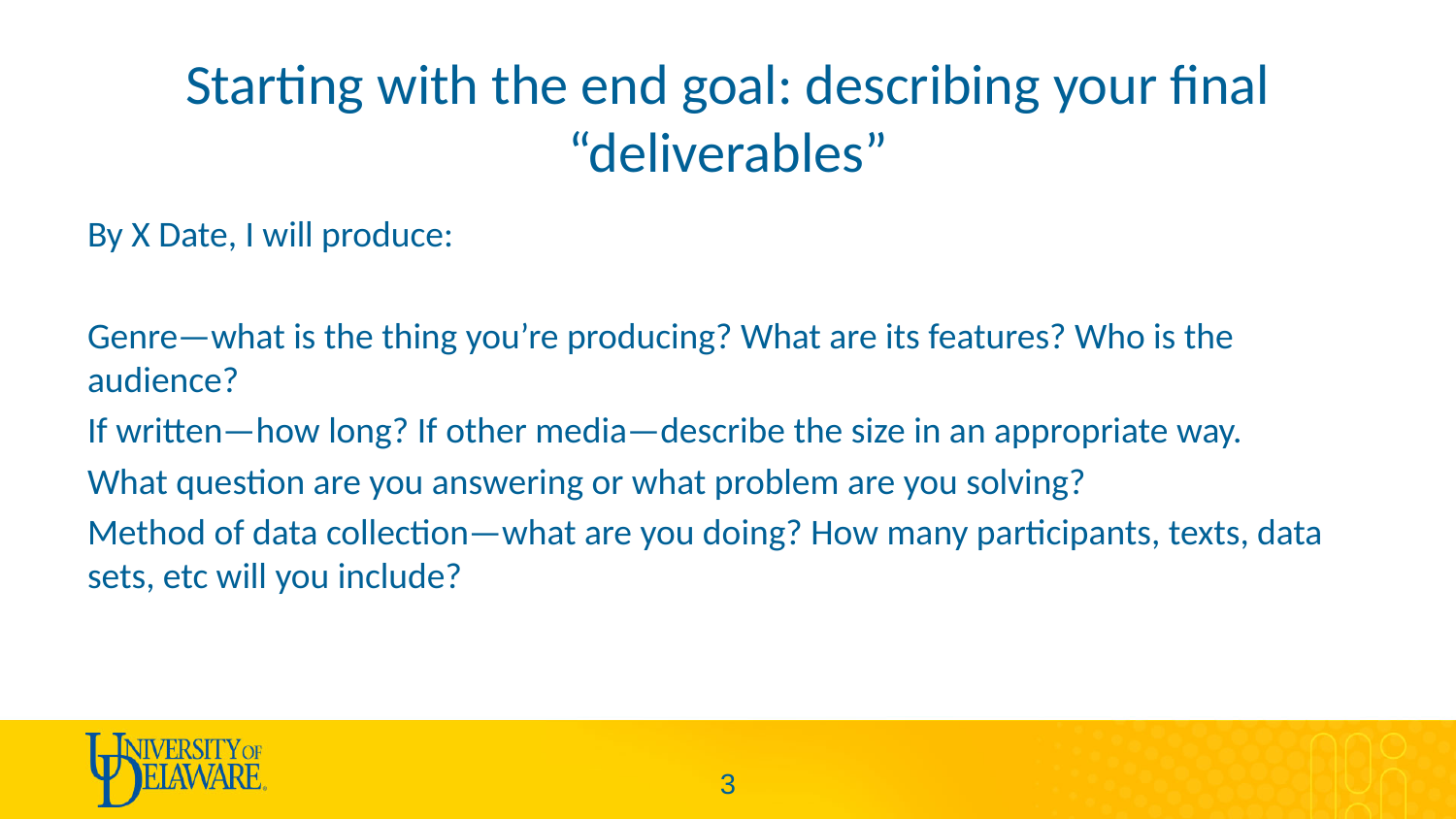

# Starting with the end goal: describing your final “deliverables”
By X Date, I will produce:

Genre—what is the thing you’re producing? What are its features? Who is the audience?
If written—how long? If other media—describe the size in an appropriate way.
What question are you answering or what problem are you solving?
Method of data collection—what are you doing? How many participants, texts, data sets, etc will you include?

3